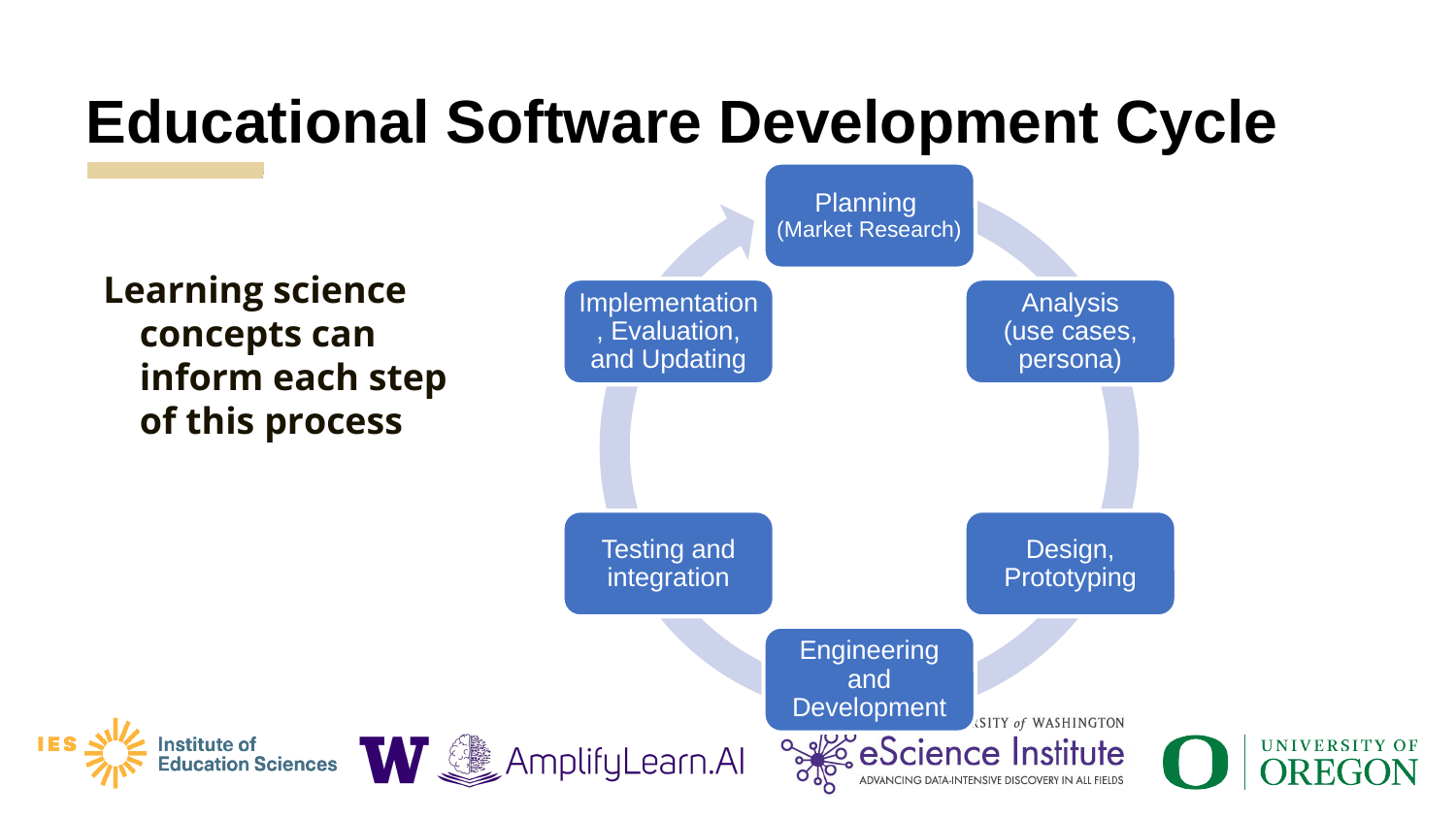

# Educational Software Development Cycle

Planning
(Market Research)

Implementation, Evaluation, and Updating
Analysis
(use cases, persona)

Testing and integration
Design, Prototyping

Engineering and Development
Learning science concepts can inform each step of this process